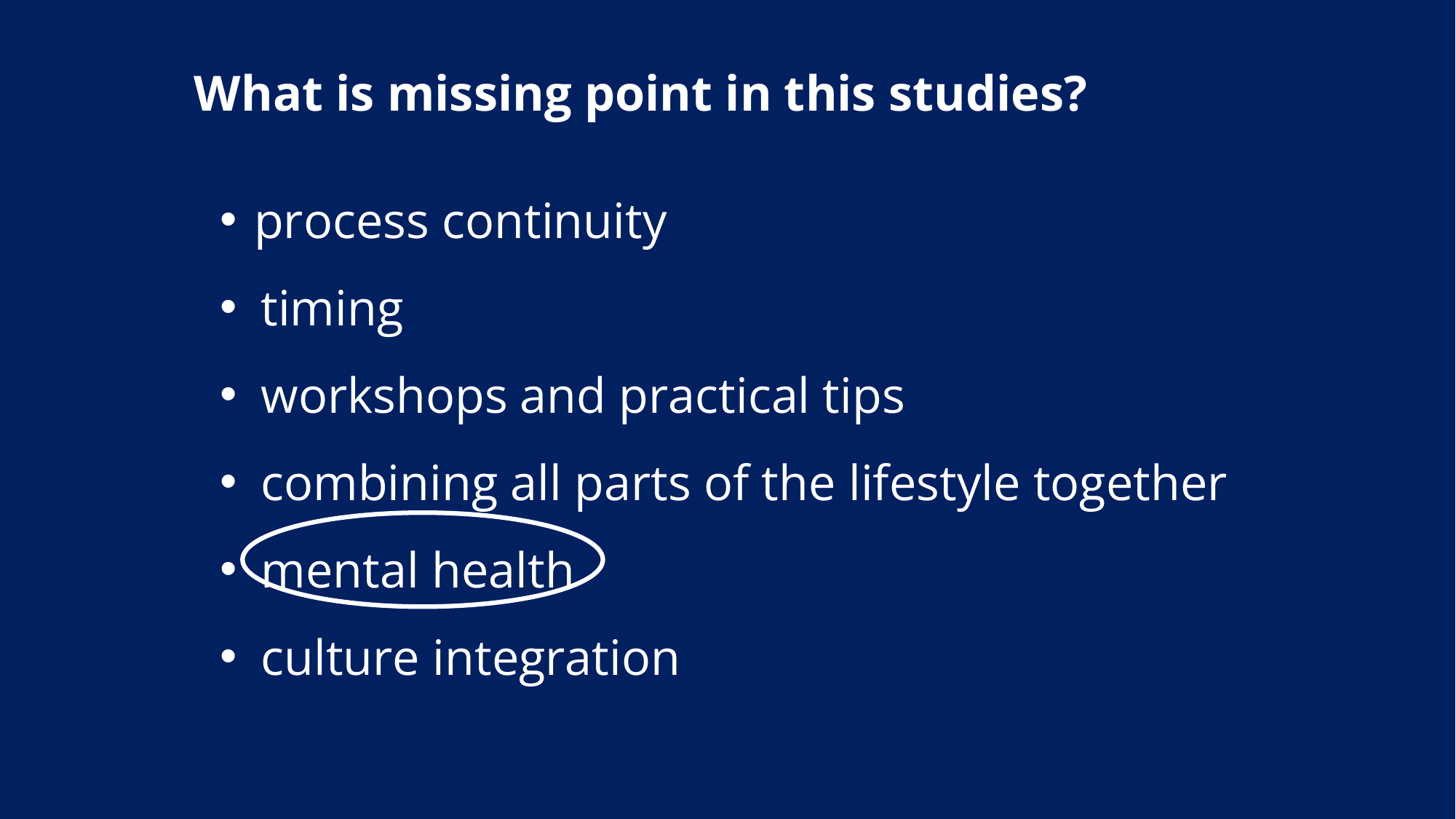

What is missing point in this studies?
process continuity
timing
workshops and practical tips
combining all parts of the lifestyle together
mental health
culture integration